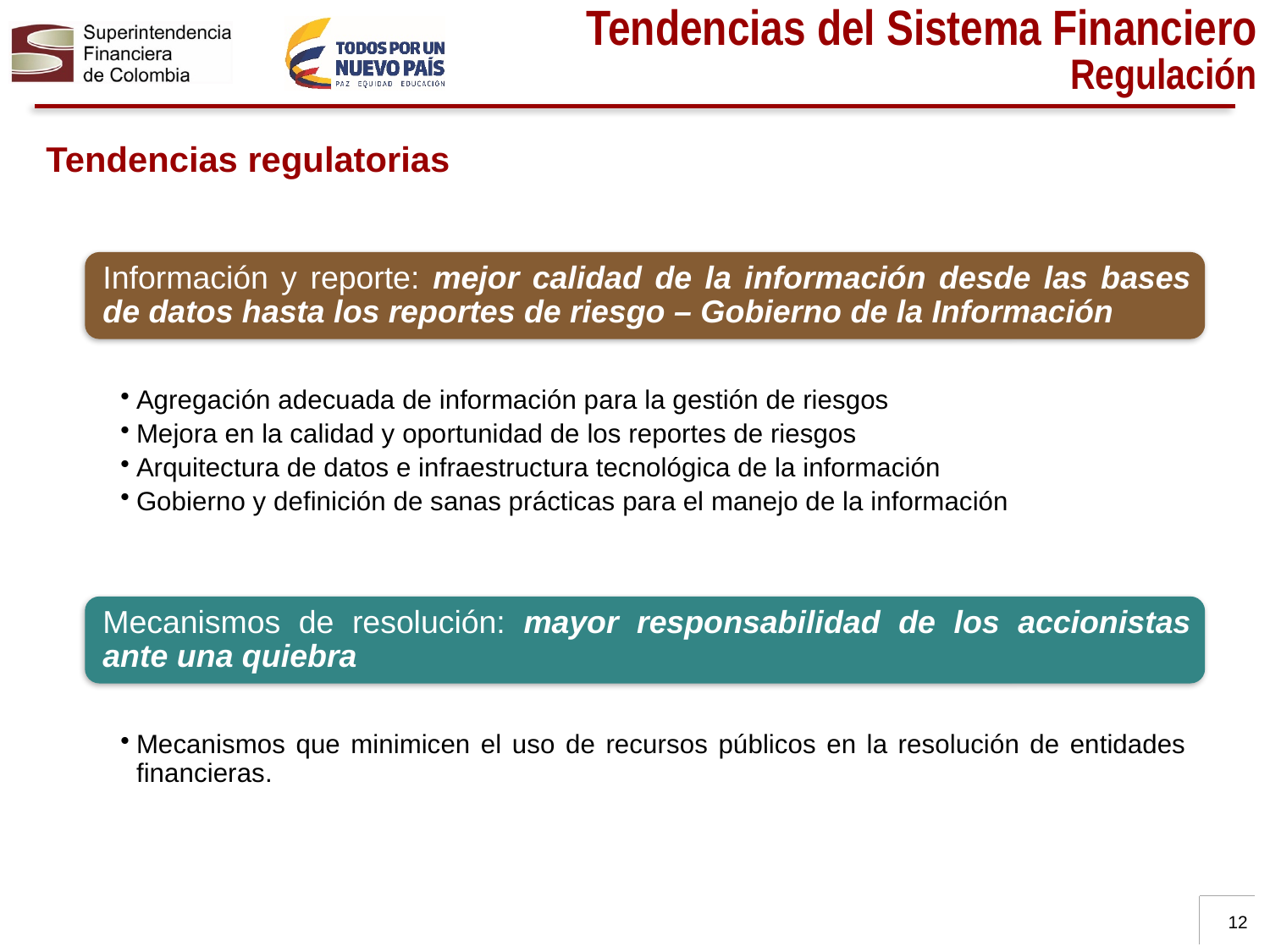

Tendencias del Sistema Financiero
Regulación
Tendencias regulatorias
Información y reporte: mejor calidad de la información desde las bases de datos hasta los reportes de riesgo – Gobierno de la Información

Agregación adecuada de información para la gestión de riesgos
Mejora en la calidad y oportunidad de los reportes de riesgos
Arquitectura de datos e infraestructura tecnológica de la información
Gobierno y definición de sanas prácticas para el manejo de la información

Mecanismos de resolución: mayor responsabilidad de los accionistas ante una quiebra

Mecanismos que minimicen el uso de recursos públicos en la resolución de entidades financieras.
12